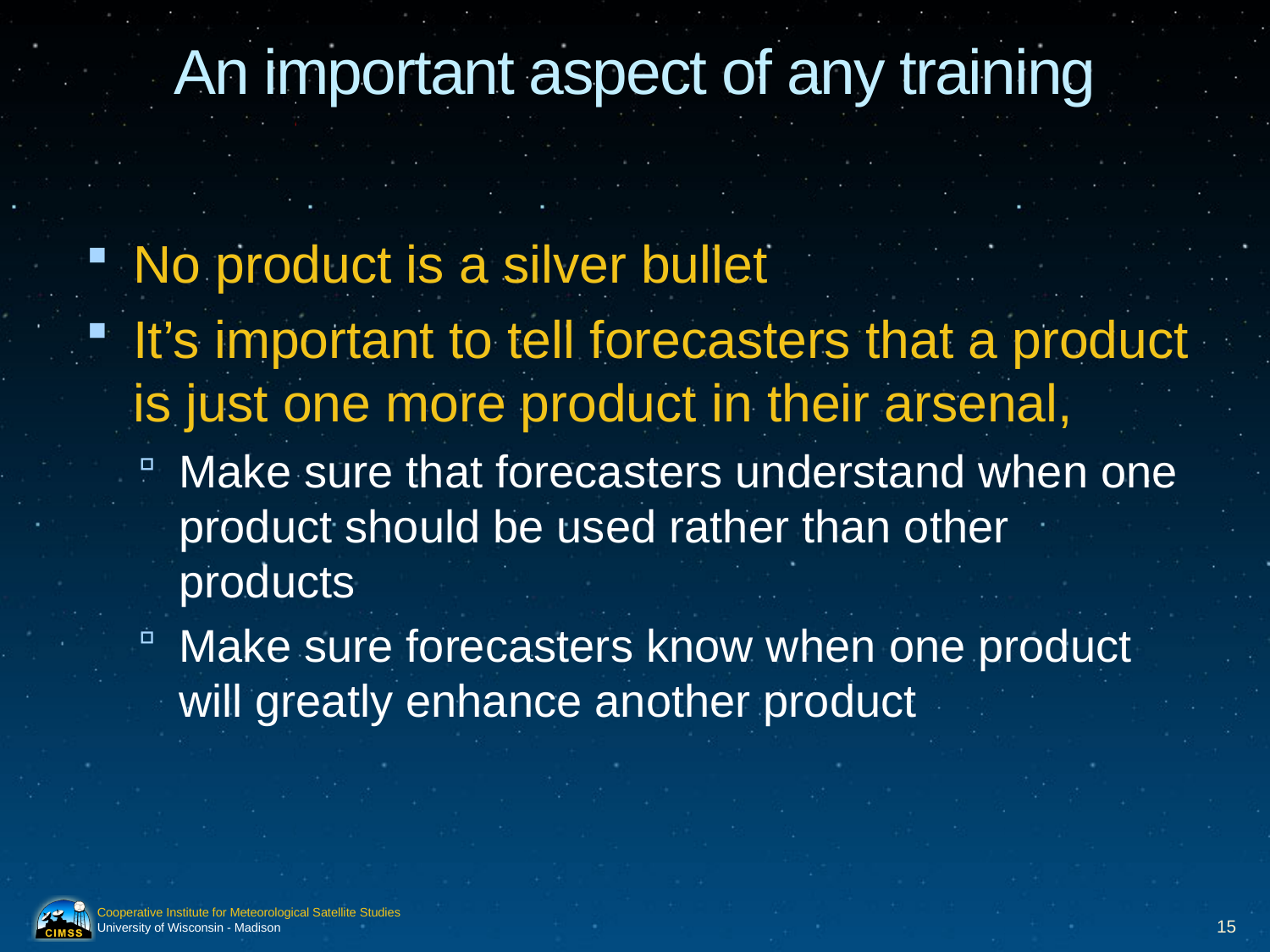

# An important aspect of any training

No product is a silver bullet
It’s important to tell forecasters that a product is just one more product in their arsenal,
Make sure that forecasters understand when one product should be used rather than other products
Make sure forecasters know when one product will greatly enhance another product
15